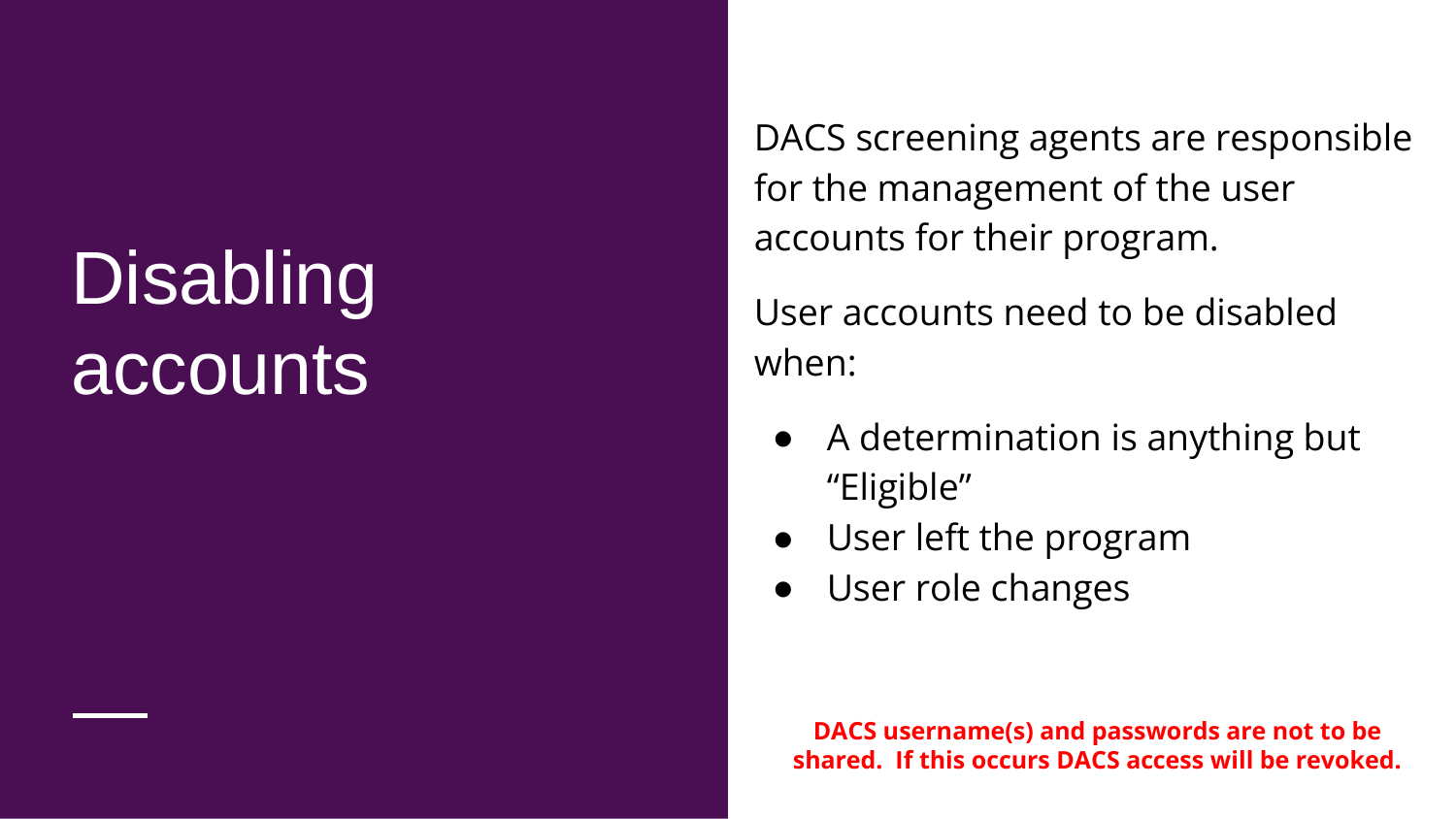

DACS screening agents are responsible for the management of the user accounts for their program.
User accounts need to be disabled when:
A determination is anything but “Eligible”
User left the program
User role changes
# Disabling accounts
DACS username(s) and passwords are not to be shared.  If this occurs DACS access will be revoked.